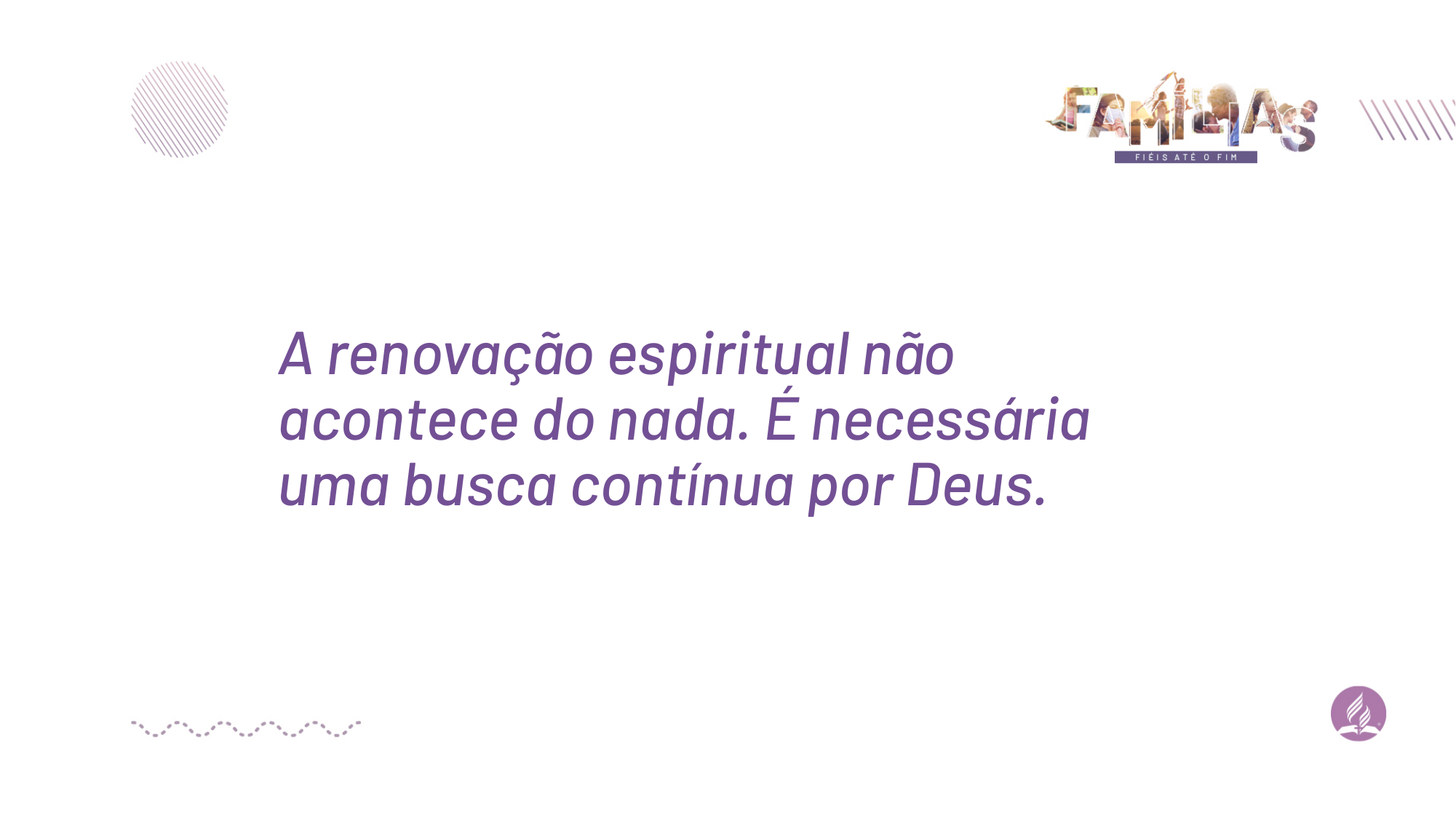

# A renovação espiritual não acontece do nada. É necessária uma busca contínua por Deus.